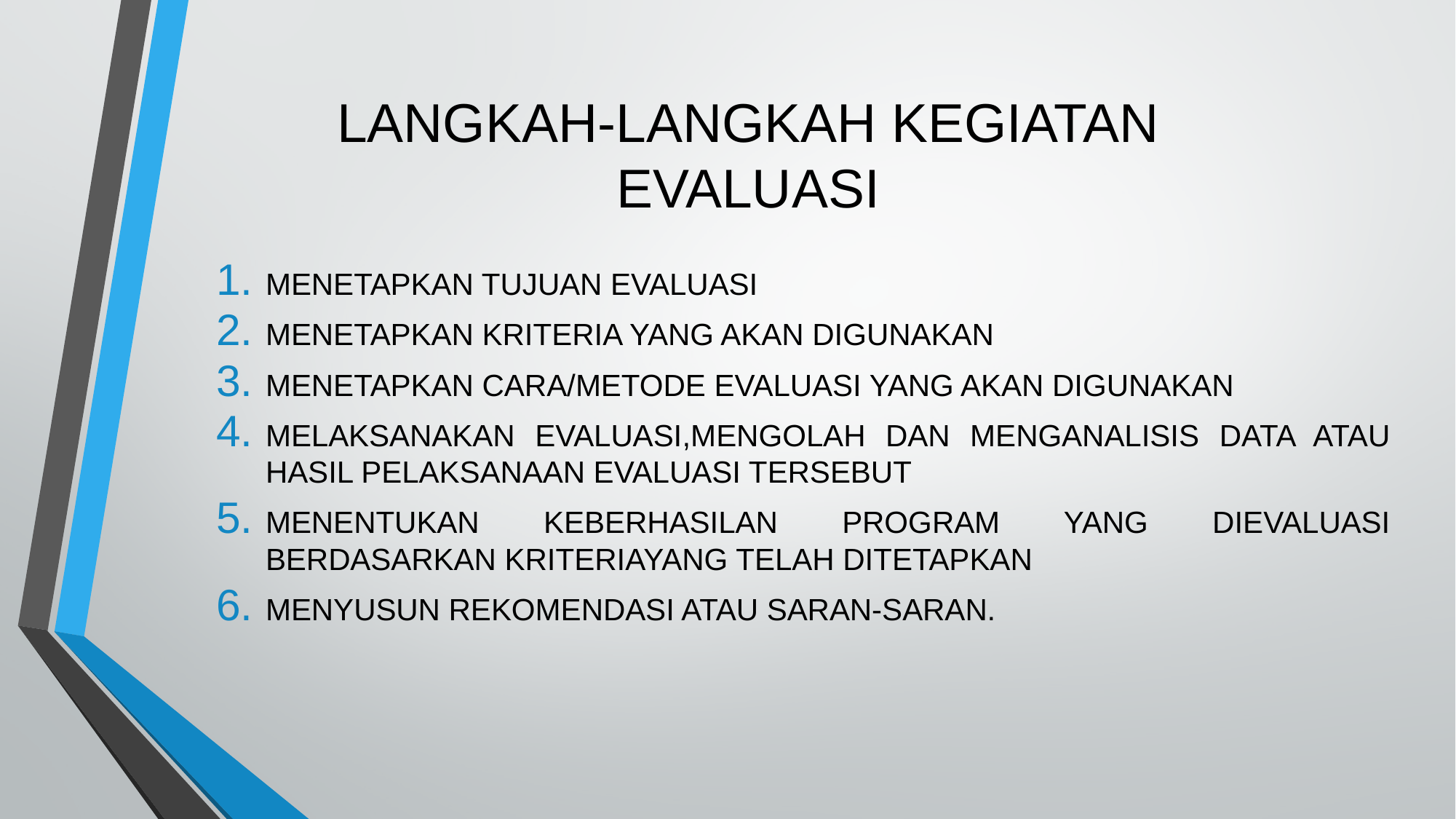

# LANGKAH-LANGKAH KEGIATAN EVALUASI
MENETAPKAN TUJUAN EVALUASI
MENETAPKAN KRITERIA YANG AKAN DIGUNAKAN
MENETAPKAN CARA/METODE EVALUASI YANG AKAN DIGUNAKAN
MELAKSANAKAN EVALUASI,MENGOLAH DAN MENGANALISIS DATA ATAU HASIL PELAKSANAAN EVALUASI TERSEBUT
MENENTUKAN KEBERHASILAN PROGRAM YANG DIEVALUASI BERDASARKAN KRITERIAYANG TELAH DITETAPKAN
MENYUSUN REKOMENDASI ATAU SARAN-SARAN.